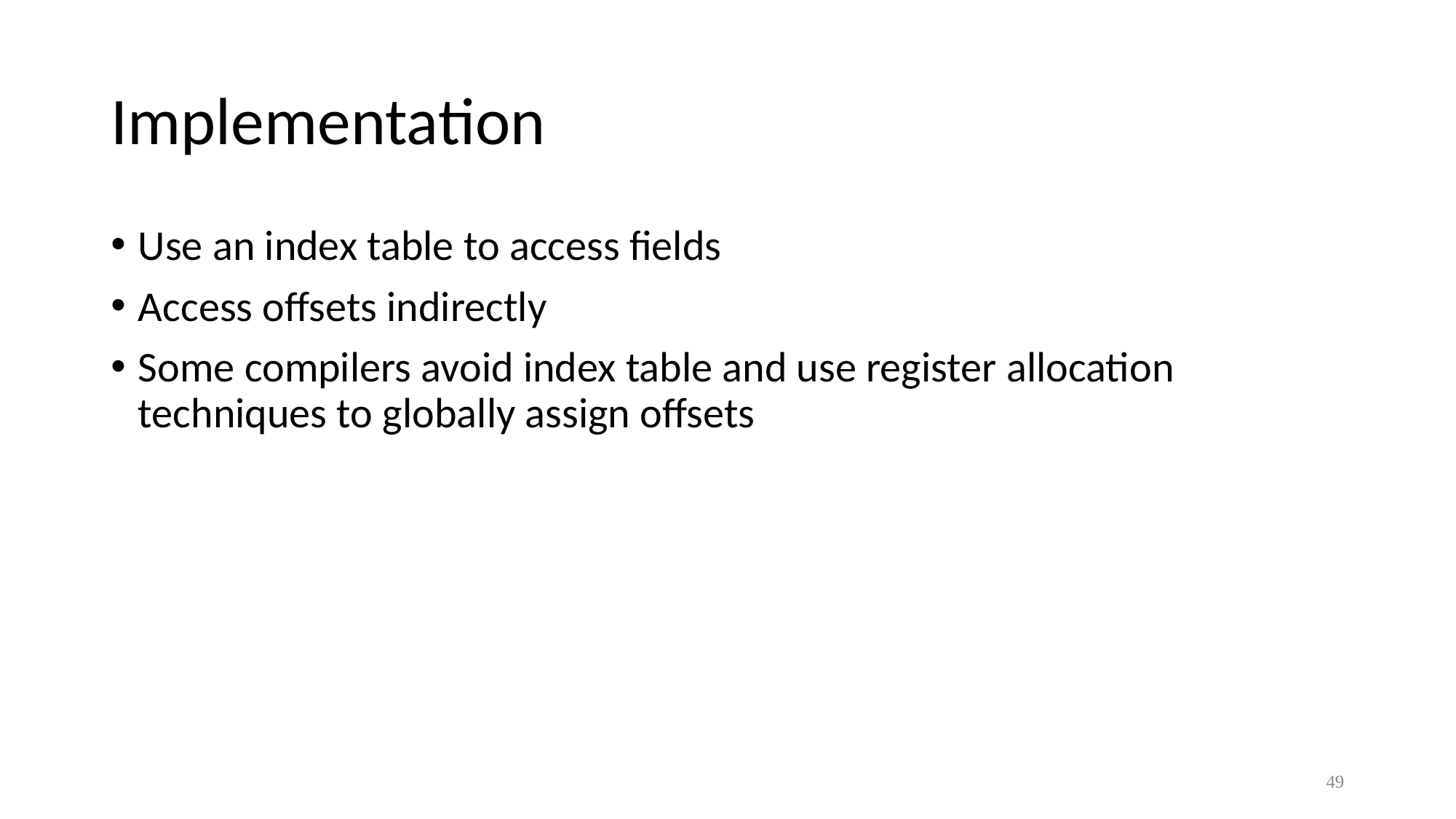

# Implementation
Use an index table to access fields
Access offsets indirectly
Some compilers avoid index table and use register allocation techniques to globally assign offsets
49